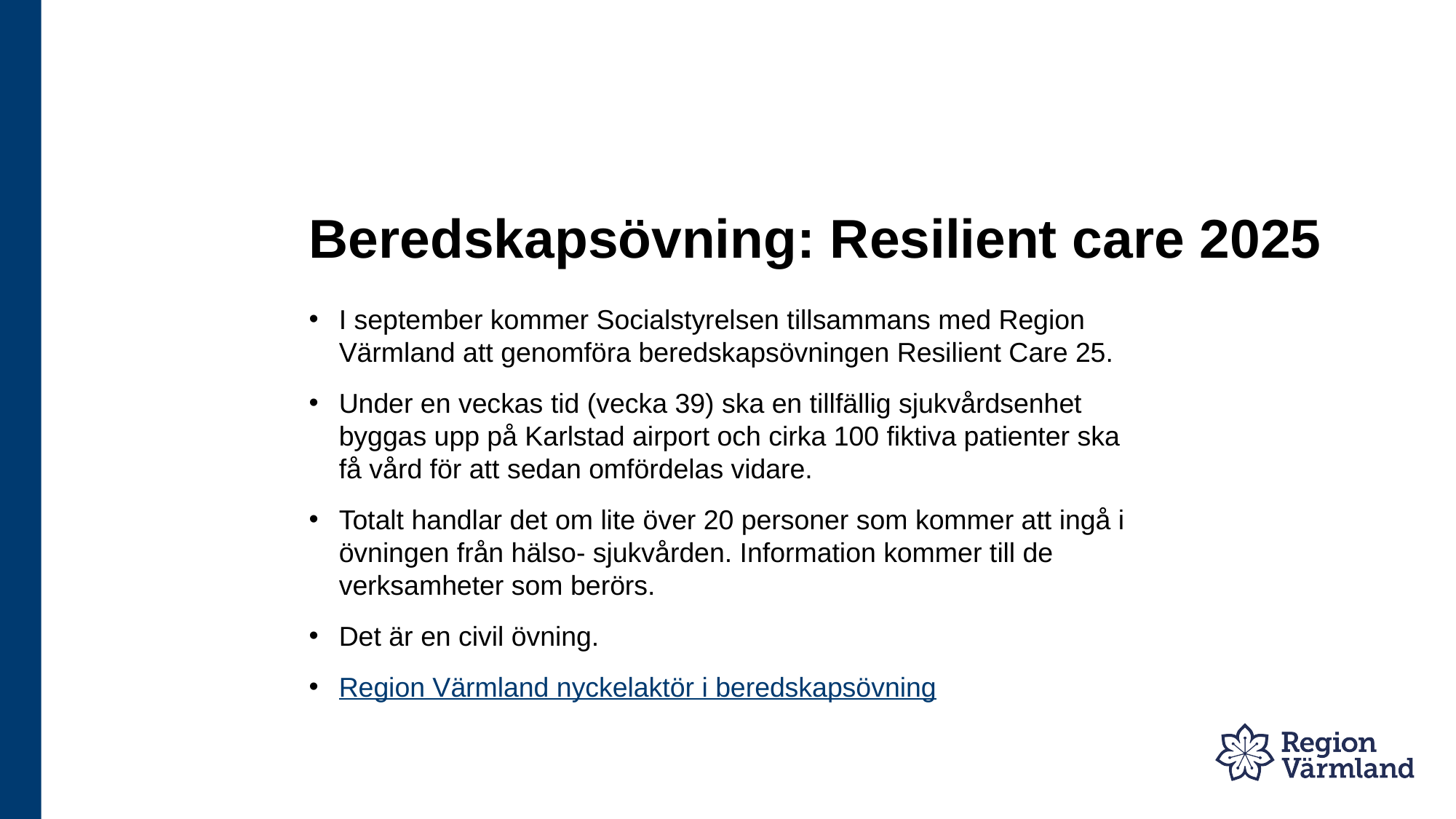

# Beredskapsövning: Resilient care 2025
I september kommer Socialstyrelsen tillsammans med Region Värmland att genomföra beredskapsövningen Resilient Care 25.
Under en veckas tid (vecka 39) ska en tillfällig sjukvårdsenhet byggas upp på Karlstad airport och cirka 100 fiktiva patienter ska få vård för att sedan omfördelas vidare.
Totalt handlar det om lite över 20 personer som kommer att ingå i övningen från hälso- sjukvården. Information kommer till de verksamheter som berörs.
Det är en civil övning.
Region Värmland nyckelaktör i beredskapsövning